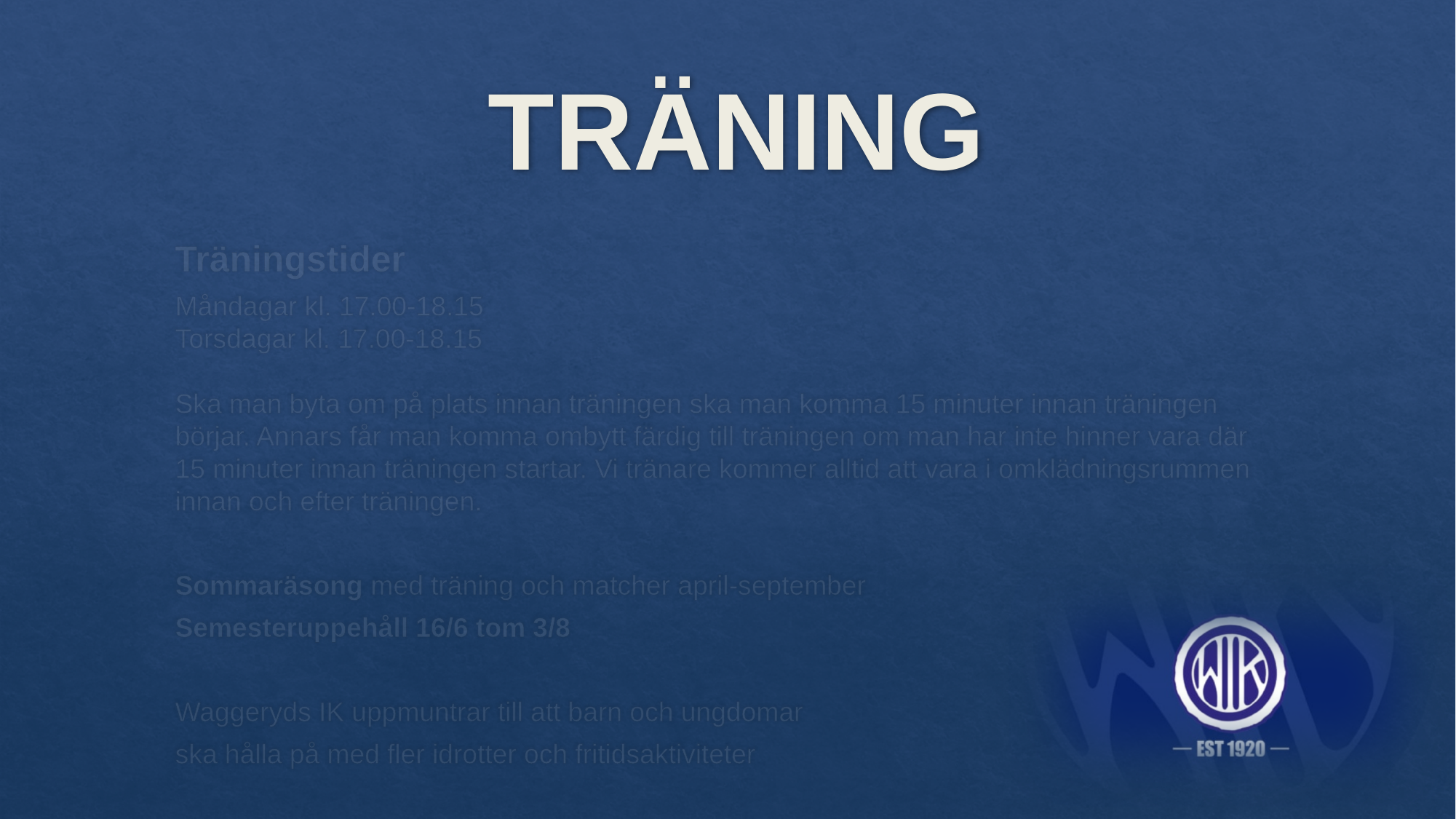

# TRÄNING
Träningstider
Måndagar kl. 17.00-18.15
Torsdagar kl. 17.00-18.15
Ska man byta om på plats innan träningen ska man komma 15 minuter innan träningen börjar. Annars får man komma ombytt färdig till träningen om man har inte hinner vara där 15 minuter innan träningen startar. Vi tränare kommer alltid att vara i omklädningsrummen innan och efter träningen.

Sommaräsong med träning och matcher april-september
Semesteruppehåll 16/6 tom 3/8

Waggeryds IK uppmuntrar till att barn och ungdomar
ska hålla på med fler idrotter och fritidsaktiviteter